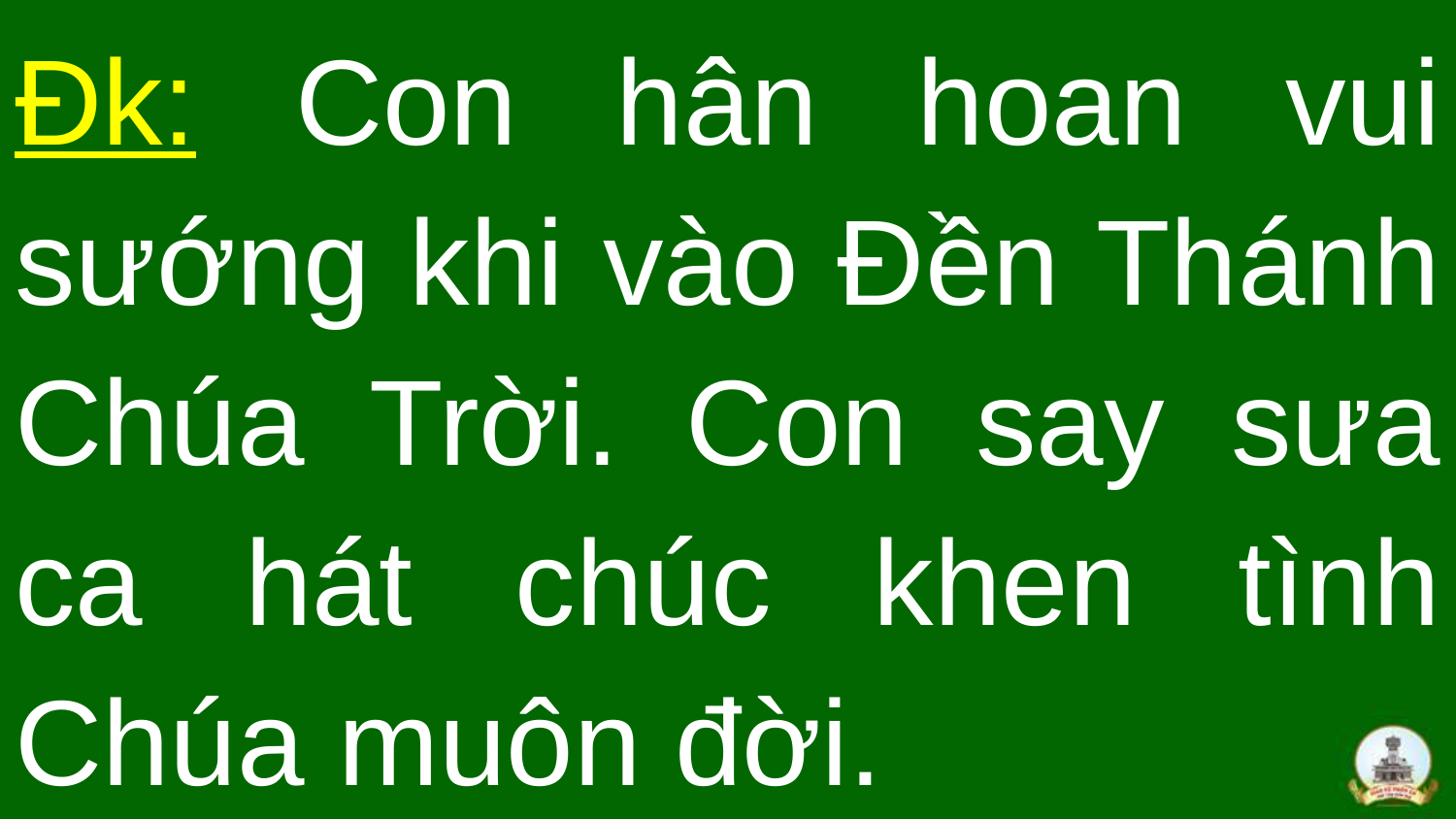

Đk: Con hân hoan vui sướng khi vào Đền Thánh Chúa Trời. Con say sưa ca hát chúc khen tình Chúa muôn đời.